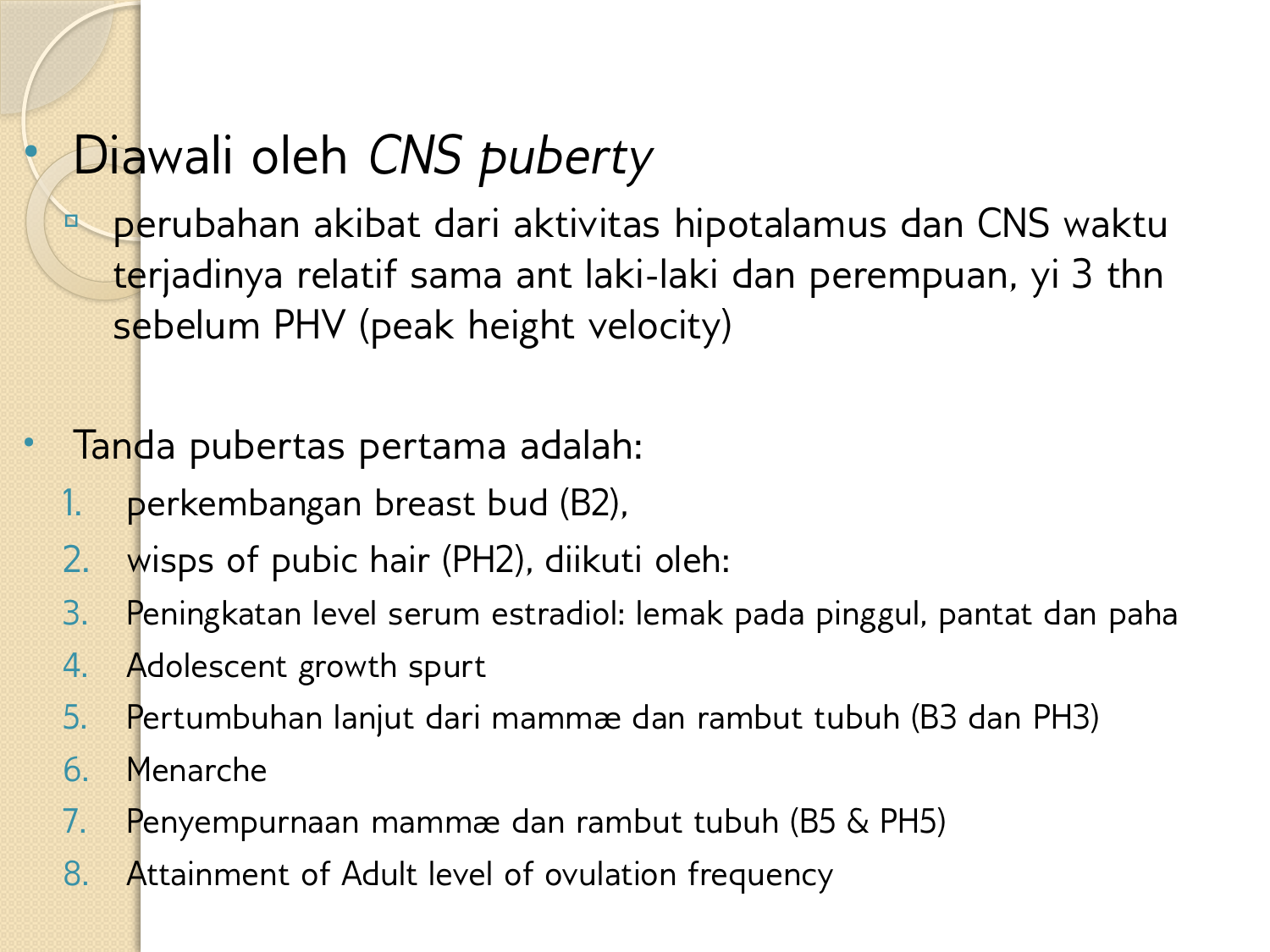

Diawali oleh CNS puberty
perubahan akibat dari aktivitas hipotalamus dan CNS waktu terjadinya relatif sama ant laki-laki dan perempuan, yi 3 thn sebelum PHV (peak height velocity)

Tanda pubertas pertama adalah:
perkembangan breast bud (B2),
wisps of pubic hair (PH2), diikuti oleh:
Peningkatan level serum estradiol: lemak pada pinggul, pantat dan paha
Adolescent growth spurt
Pertumbuhan lanjut dari mammae dan rambut tubuh (B3 dan PH3)
Menarche
Penyempurnaan mammae dan rambut tubuh (B5 & PH5)
Attainment of Adult level of ovulation frequency
29